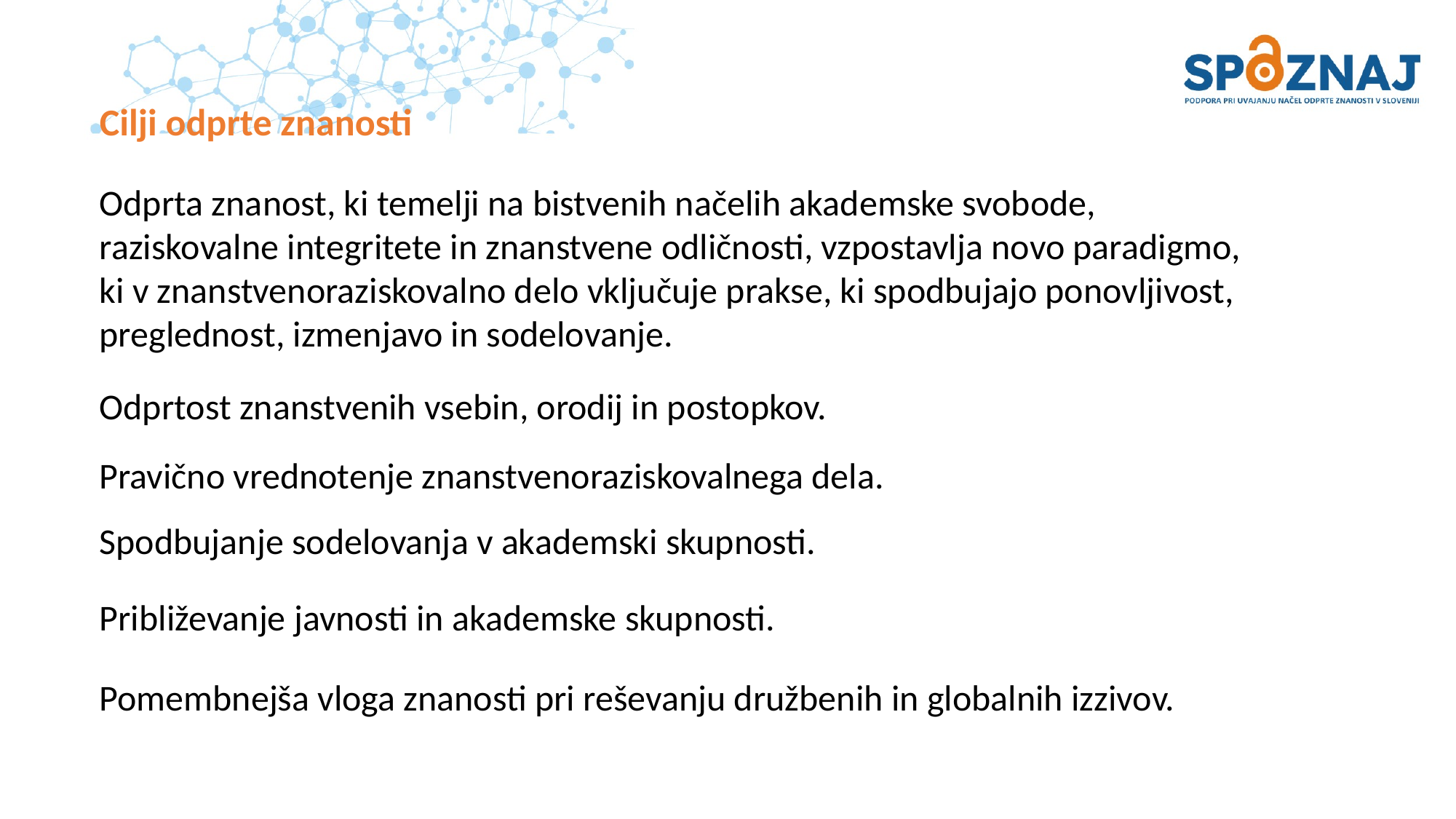

# Cilji odprte znanosti
Odprta znanost, ki temelji na bistvenih načelih akademske svobode, raziskovalne integritete in znanstvene odličnosti, vzpostavlja novo paradigmo, ki v znanstvenoraziskovalno delo vključuje prakse, ki spodbujajo ponovljivost, preglednost, izmenjavo in sodelovanje.

Odprtost znanstvenih vsebin, orodij in postopkov.

Pravično vrednotenje znanstvenoraziskovalnega dela.

Spodbujanje sodelovanja v akademski skupnosti.

Približevanje javnosti in akademske skupnosti.

Pomembnejša vloga znanosti pri reševanju družbenih in globalnih izzivov.